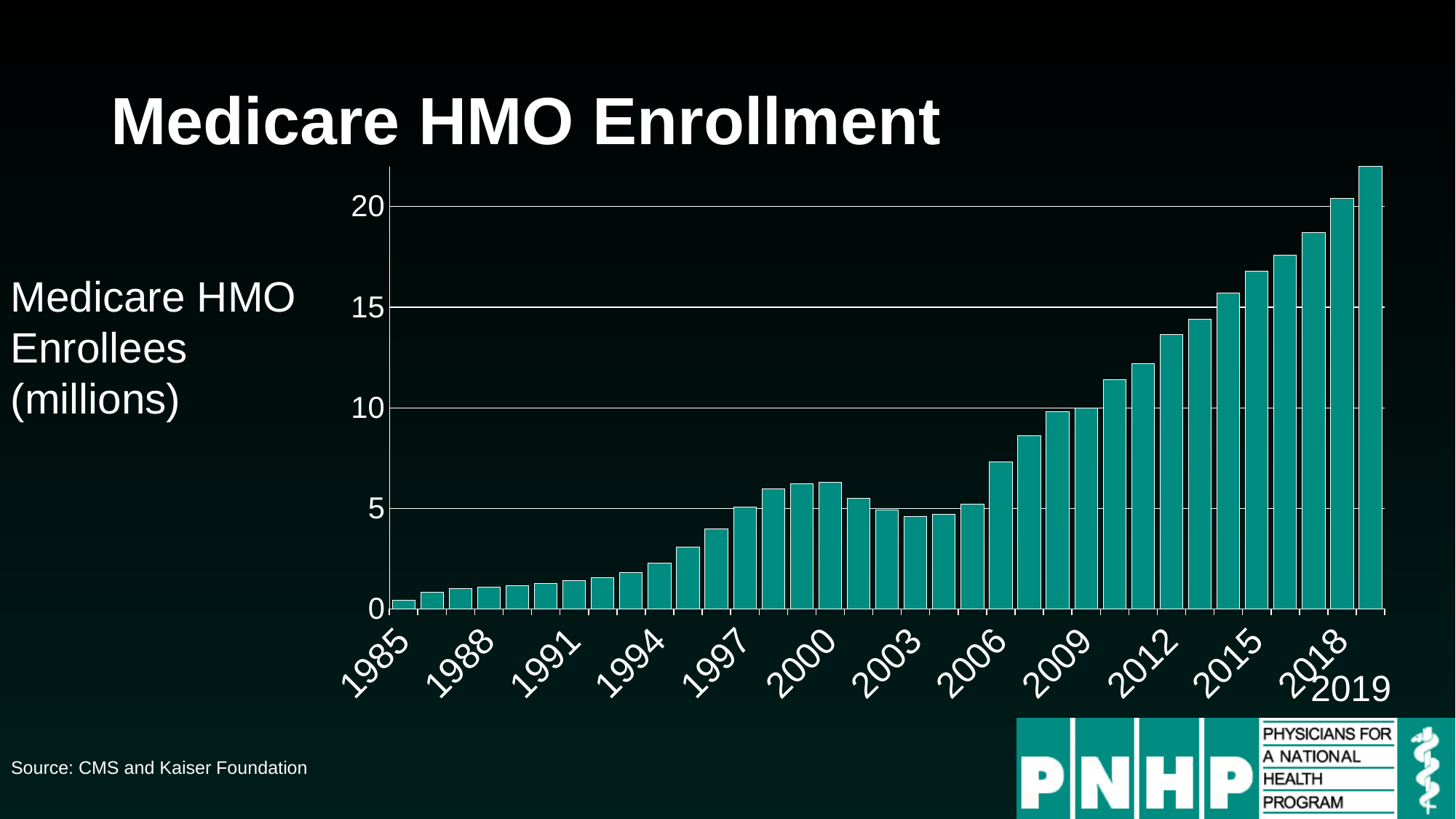

# Medicare HMO Enrollment

### Chart

| Category | Series 1 |
|---|---|
| 1985 | 0.441 |
| 1986 | 0.814 |
| 1987 | 1.013 |
| 1988 | 1.069 |
| 1989 | 1.134 |
| 1990 | 1.264 |
| 1991 | 1.389 |
| 1992 | 1.566 |
| 1993 | 1.815 |
| 1994 | 2.268 |
| 1995 | 3.089 |
| 1996 | 3.961 |
| 1997 | 5.049 |
| 1998 | 5.976 |
| 1999 | 6.219 |
| 2000 | 6.3 |
| 2001 | 5.5 |
| 2002 | 4.9 |
| 2003 | 4.6 |
| 2004 | 4.7 |
| 2005 | 5.2 |
| 2006 | 7.3 |
| 2007 | 8.6 |
| 2008 | 9.8 |
| 2009 | 10.0 |
| 2010 | 11.4 |
| 2011 | 12.2 |
| 2012 | 13.658 |
| 2013 | 14.388 |
| 2014 | 15.7 |
| 2015 | 16.8 |
| 2016 | 17.6 |
| 2017 | 18.7 |
| 2018 | 20.4 |
| 2019 | 22.0 |
Medicare HMO Enrollees (millions)
2019
Source: CMS and Kaiser Foundation